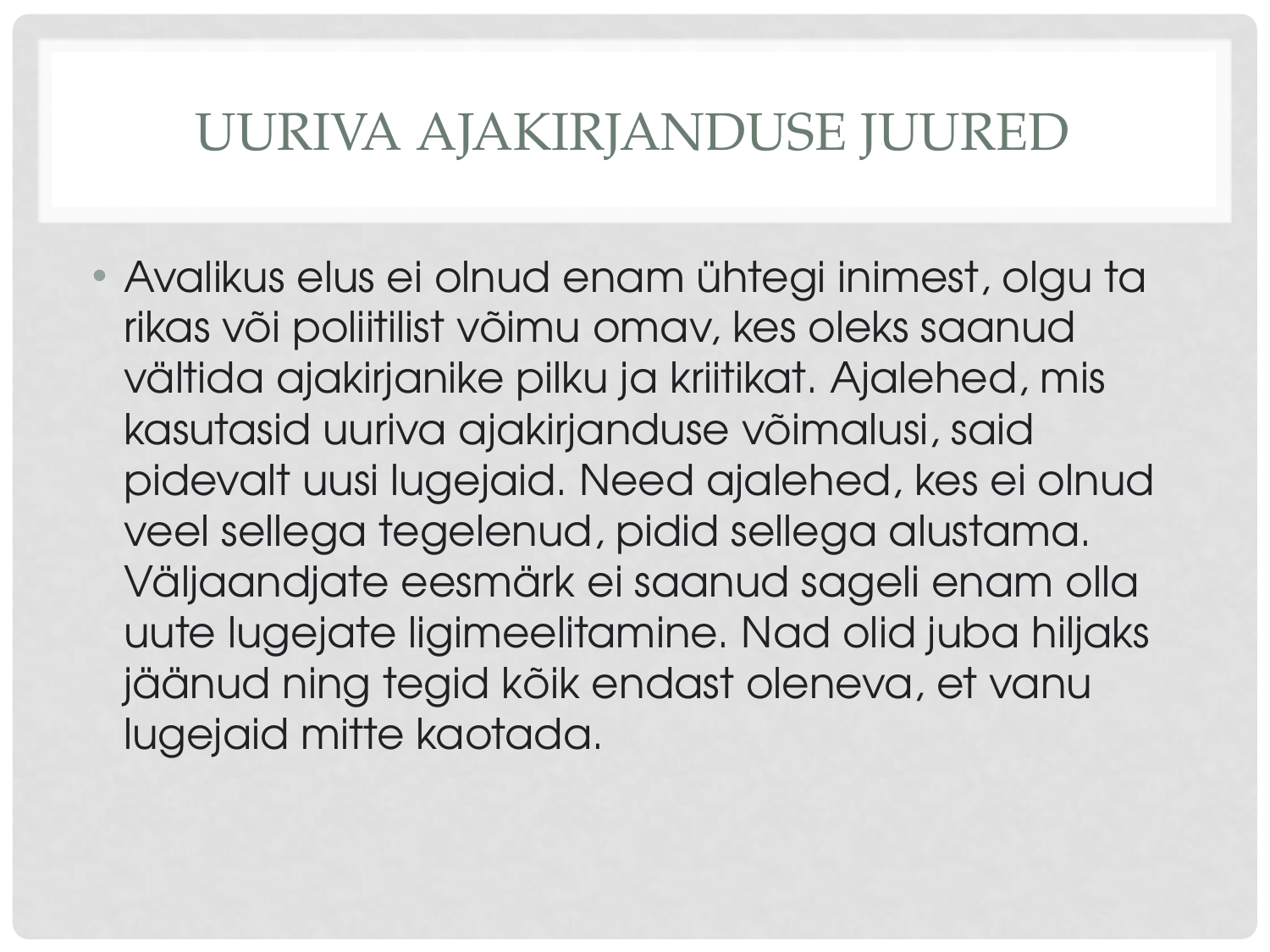

# Uuriva ajakirjanduse juured
Avalikus elus ei olnud enam ühtegi inimest, olgu ta rikas või poliitilist võimu omav, kes oleks saanud vältida ajakirjanike pilku ja kriitikat. Ajalehed, mis kasutasid uuriva ajakirjanduse võimalusi, said pidevalt uusi lugejaid. Need ajalehed, kes ei olnud veel sellega tegelenud, pidid sellega alustama. Väljaandjate eesmärk ei saanud sageli enam olla uute lugejate ligimeelitamine. Nad olid juba hiljaks jäänud ning tegid kõik endast oleneva, et vanu lugejaid mitte kaotada.